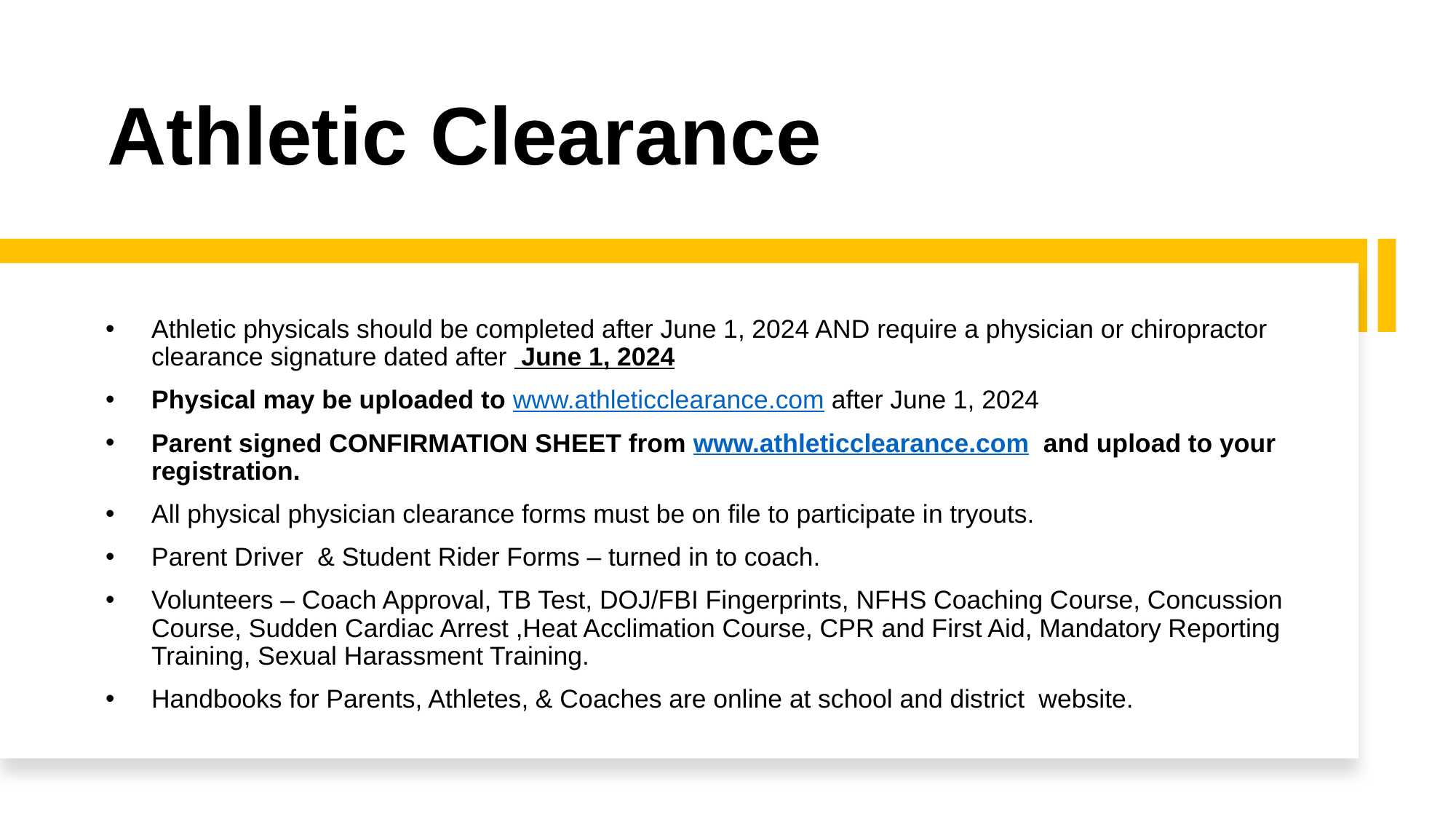

# Athletic Clearance

Athletic physicals should be completed after June 1, 2024 AND require a physician or chiropractor clearance signature dated after  June 1, 2024
Physical may be uploaded to www.athleticclearance.com after June 1, 2024
Parent signed CONFIRMATION SHEET from www.athleticclearance.com  and upload to your registration.
All physical physician clearance forms must be on file to participate in tryouts.
Parent Driver  & Student Rider Forms – turned in to coach.
Volunteers – Coach Approval, TB Test, DOJ/FBI Fingerprints, NFHS Coaching Course, Concussion Course, Sudden Cardiac Arrest ,Heat Acclimation Course, CPR and First Aid, Mandatory Reporting Training, Sexual Harassment Training.
Handbooks for Parents, Athletes, & Coaches are online at school and district  website.